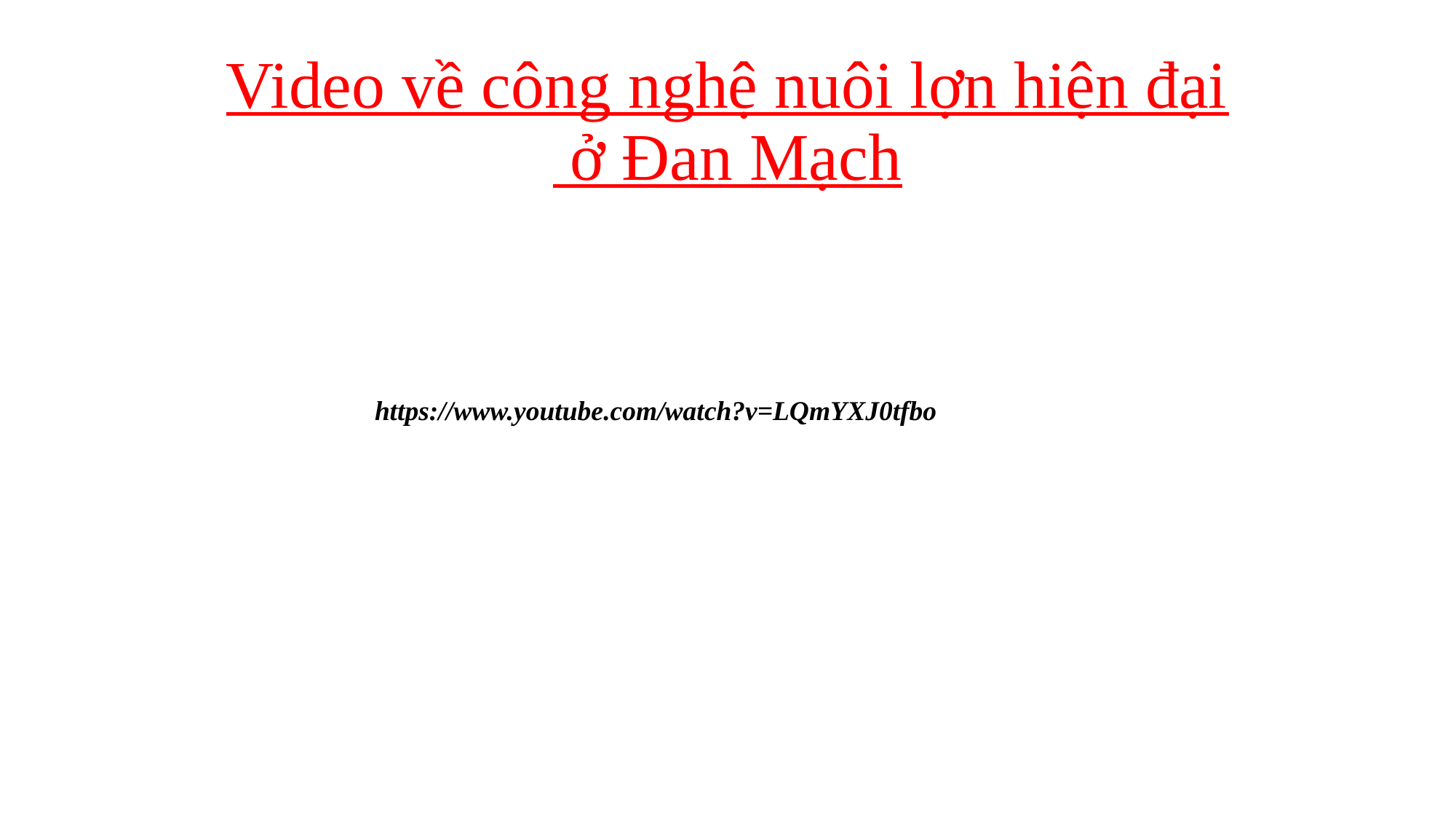

# Video về công nghệ nuôi lợn hiện đại ở Đan Mạch
https://www.youtube.com/watch?v=LQmYXJ0tfbo